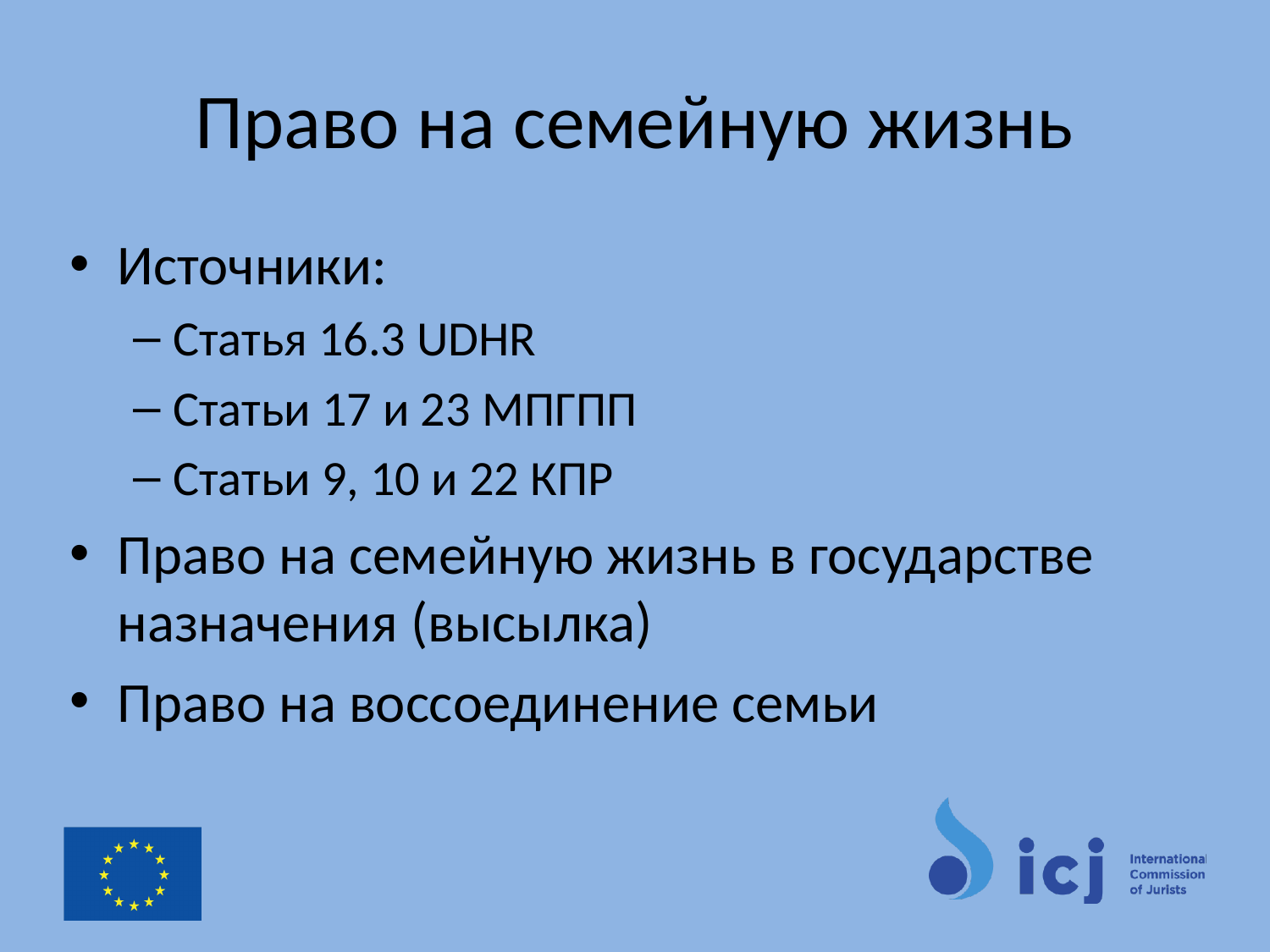

# Право на семейную жизнь
Источники:
Статья 16.3 UDHR
Статьи 17 и 23 МПГПП
Статьи 9, 10 и 22 КПР
Право на семейную жизнь в государстве назначения (высылка)
Право на воссоединение семьи